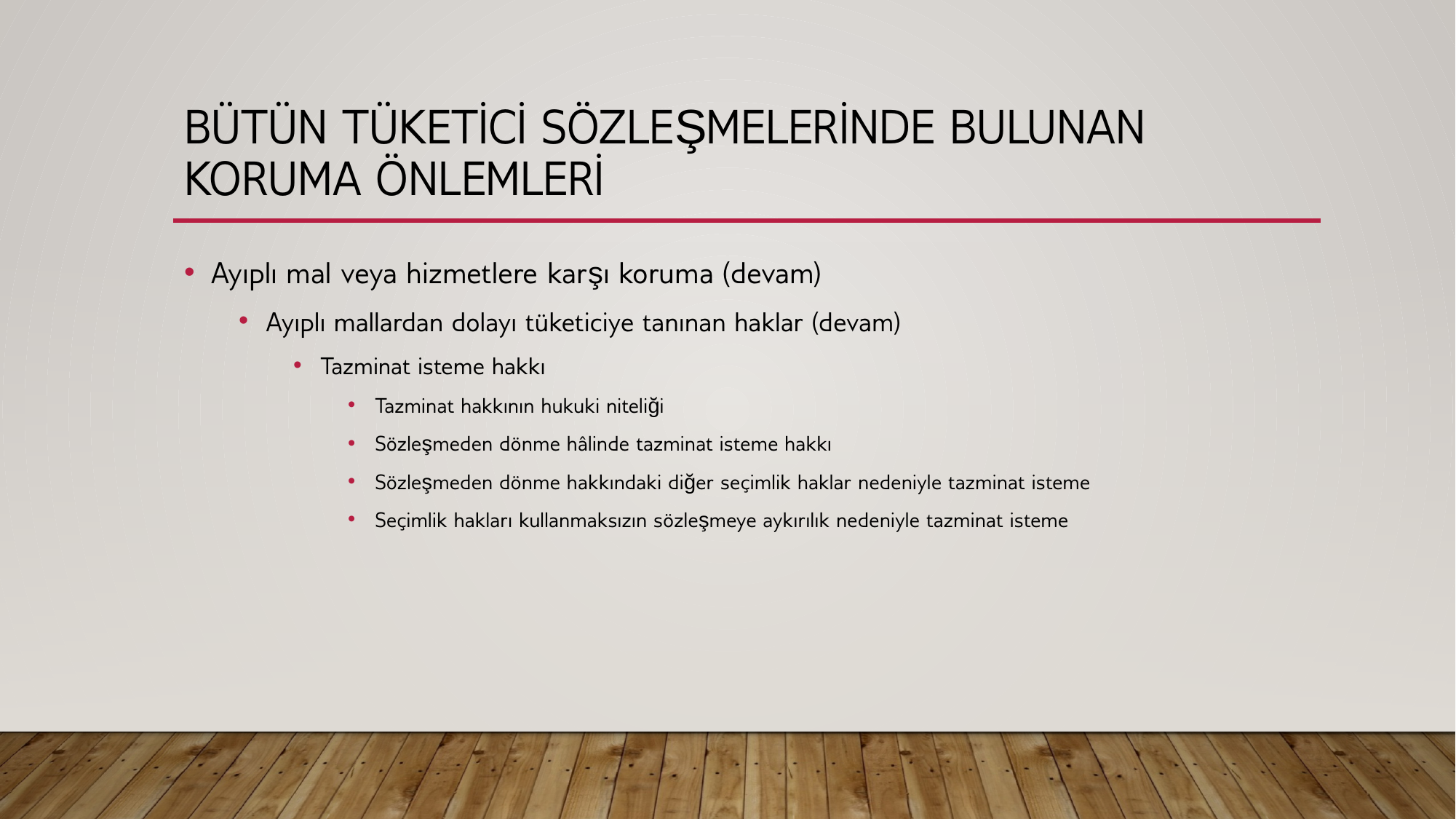

# Bütün tüketici sözleşmelerinde bulunan koruma önlemleri
Ayıplı mal veya hizmetlere karşı koruma (devam)
Ayıplı mallardan dolayı tüketiciye tanınan haklar (devam)
Tazminat isteme hakkı
Tazminat hakkının hukuki niteliği
Sözleşmeden dönme hâlinde tazminat isteme hakkı
Sözleşmeden dönme hakkındaki diğer seçimlik haklar nedeniyle tazminat isteme
Seçimlik hakları kullanmaksızın sözleşmeye aykırılık nedeniyle tazminat isteme